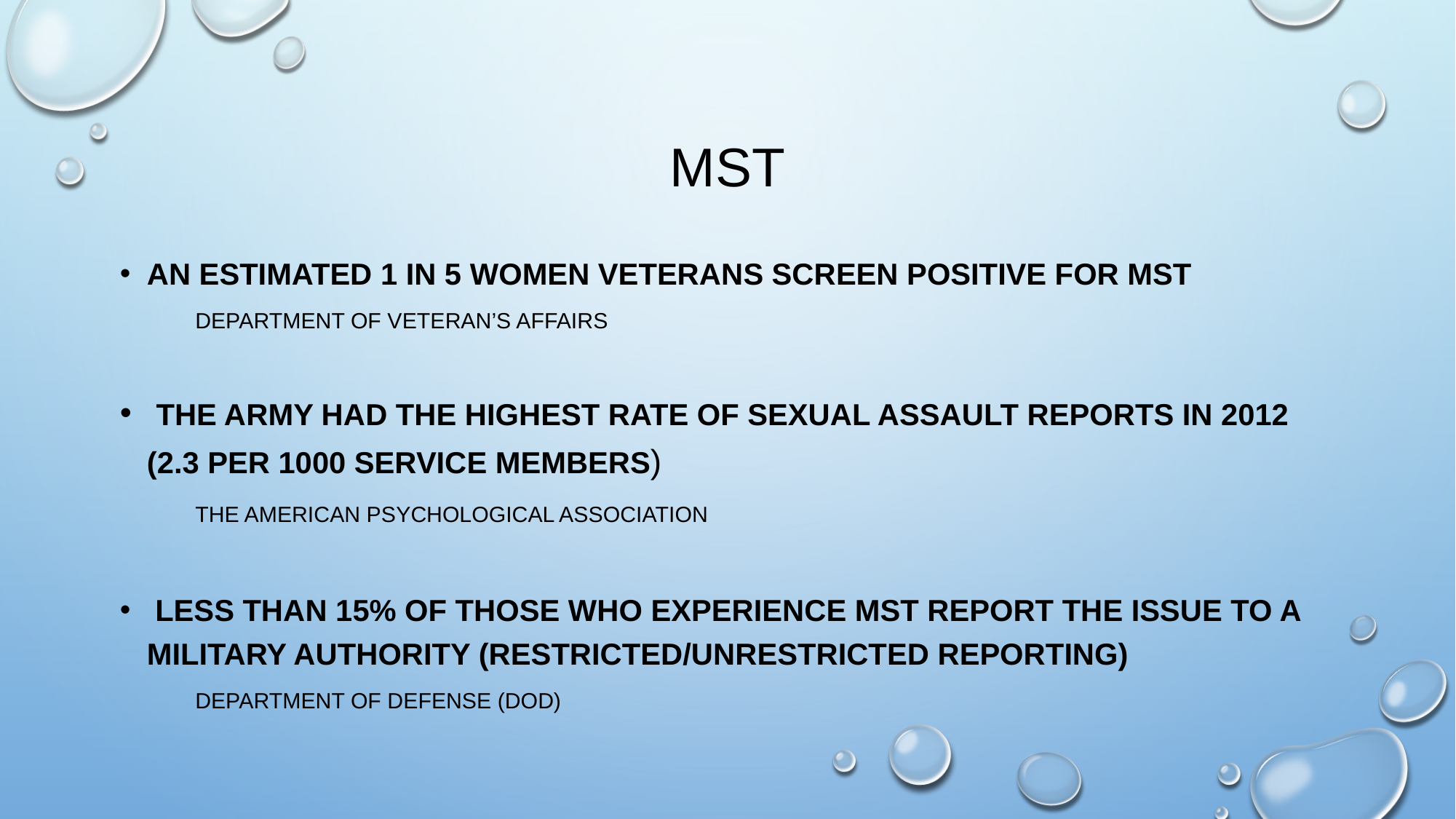

# MST
An estimated 1 in 5 women Veterans screen positive for MST
	Department of Veteran’s Affairs

 The Army had the highest rate of sexual assault reports in 2012 (2.3 per 1000 service members)
	The American Psychological Association

 Less than 15% of those who experience MST report the issue to a military authority (Restricted/Unrestricted Reporting)
	Department of Defense (DOD)